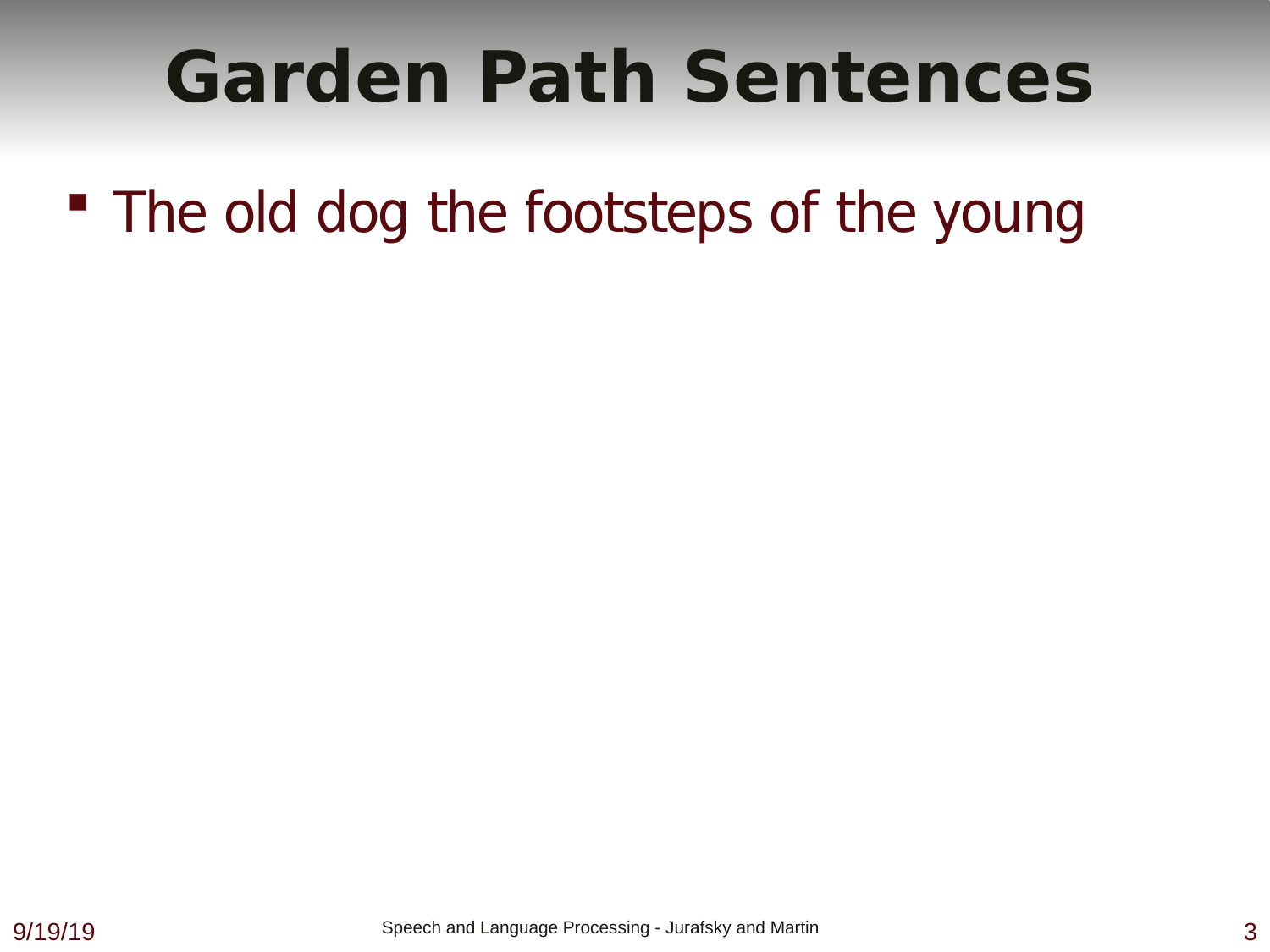

# Garden Path Sentences
The old dog the footsteps of the young
9/19/19
                                         Speech and Language Processing - Jurafsky and Martin
3